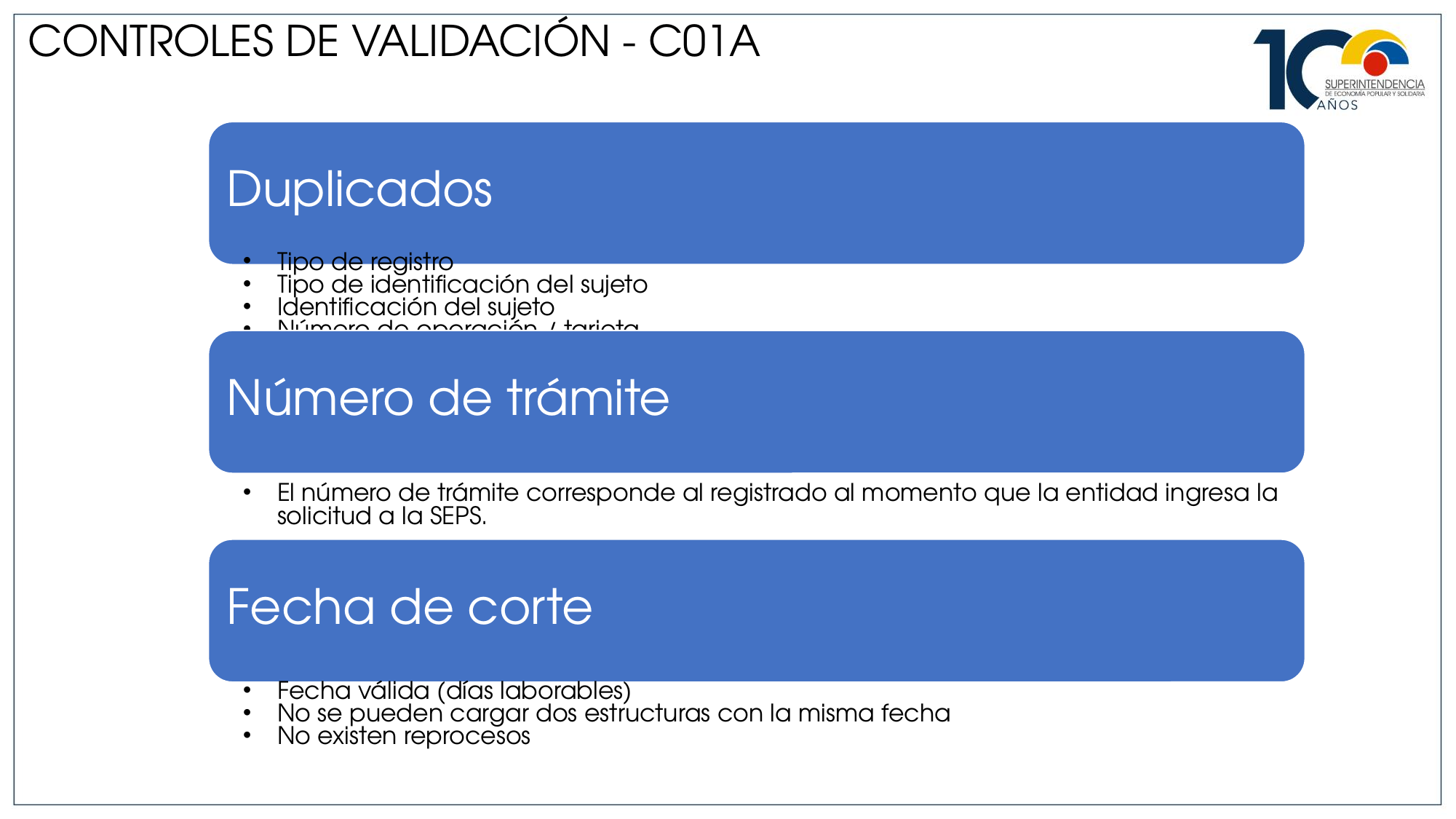

CONTROLES DE VALIDACIÓN - C01A
Duplicados
Tipo de registro
Número de trámite
El número de trámite corresponde al registrado al momento que la entidad ingresa la solicitud a la SEPS.
Tipo de identificación del sujeto
Identificación del sujeto
Número de operación / tarjeta
Fecha de corte
Fecha válida (días laborables)
No se pueden cargar dos estructuras con la misma fecha
No existen reprocesos